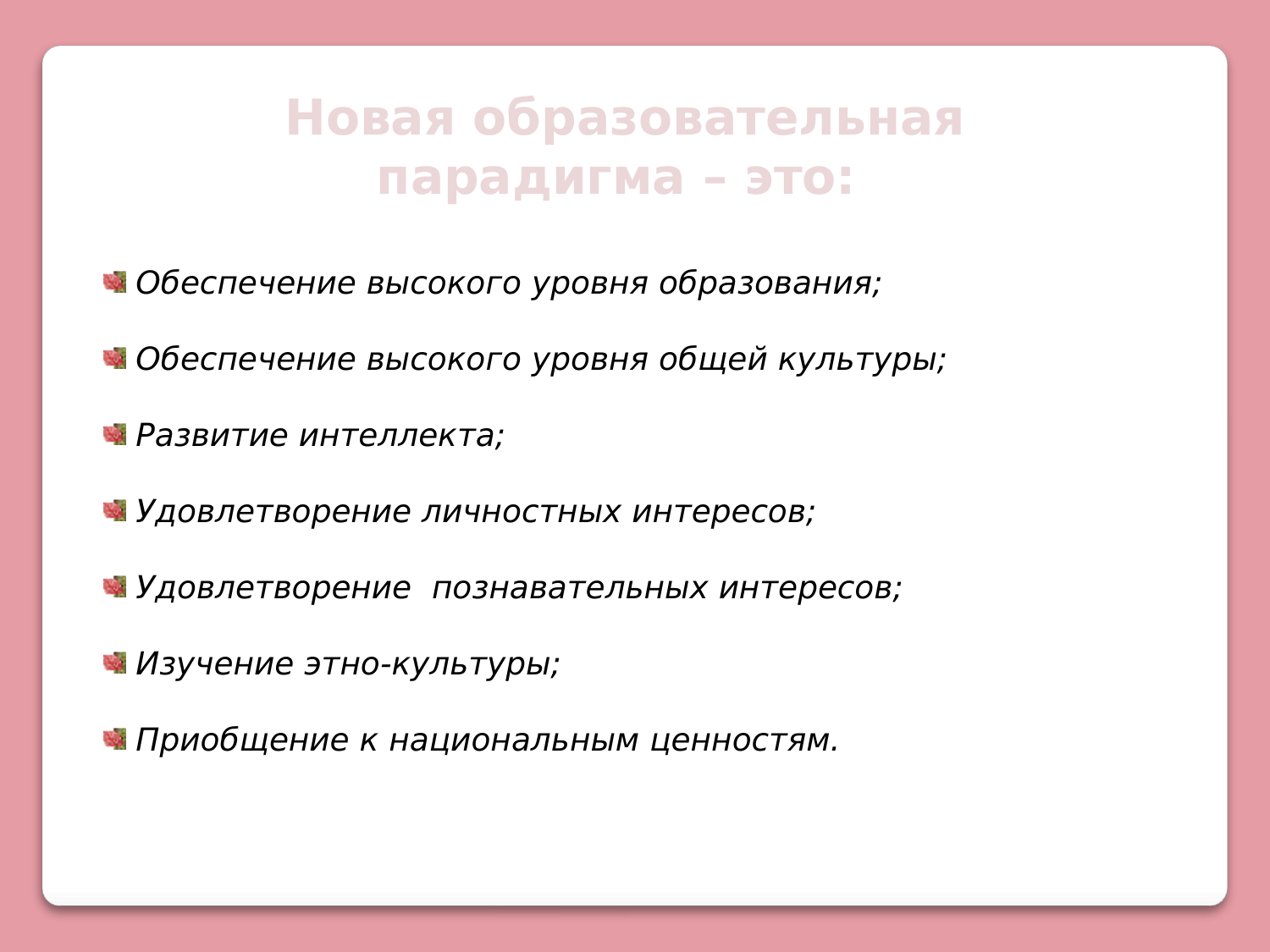

Новая образовательная парадигма – это:

 Обеспечение высокого уровня образования;

 Обеспечение высокого уровня общей культуры;

 Развитие интеллекта;

 Удовлетворение личностных интересов;

 Удовлетворение  познавательных интересов;

 Изучение этно-культуры;

 Приобщение к национальным ценностям.